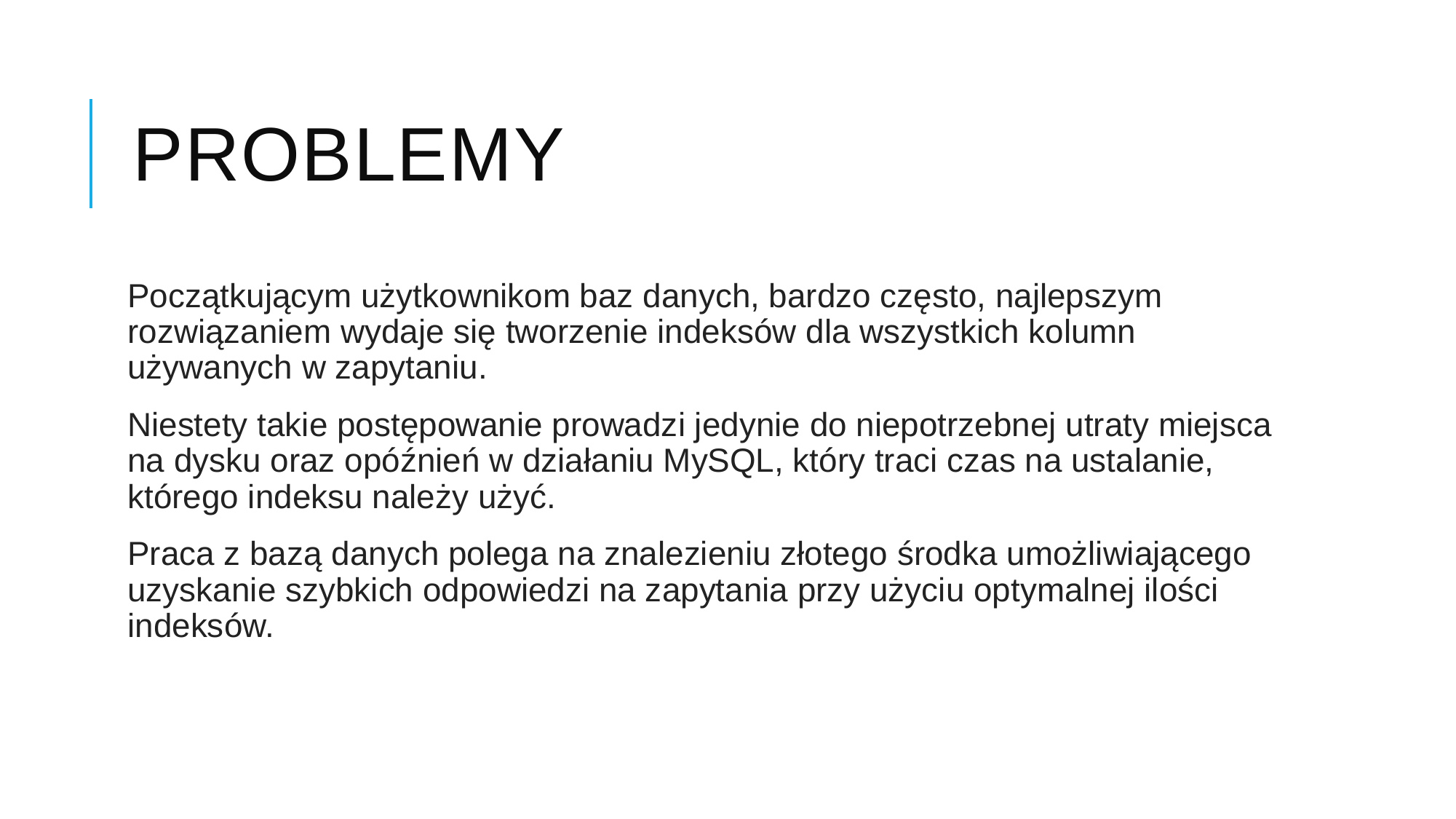

# Problemy
Początkującym użytkownikom baz danych, bardzo często, najlepszym rozwiązaniem wydaje się tworzenie indeksów dla wszystkich kolumn używanych w zapytaniu.
Niestety takie postępowanie prowadzi jedynie do niepotrzebnej utraty miejsca na dysku oraz opóźnień w działaniu MySQL, który traci czas na ustalanie, którego indeksu należy użyć.
Praca z bazą danych polega na znalezieniu złotego środka umożliwiającego uzyskanie szybkich odpowiedzi na zapytania przy użyciu optymalnej ilości indeksów.